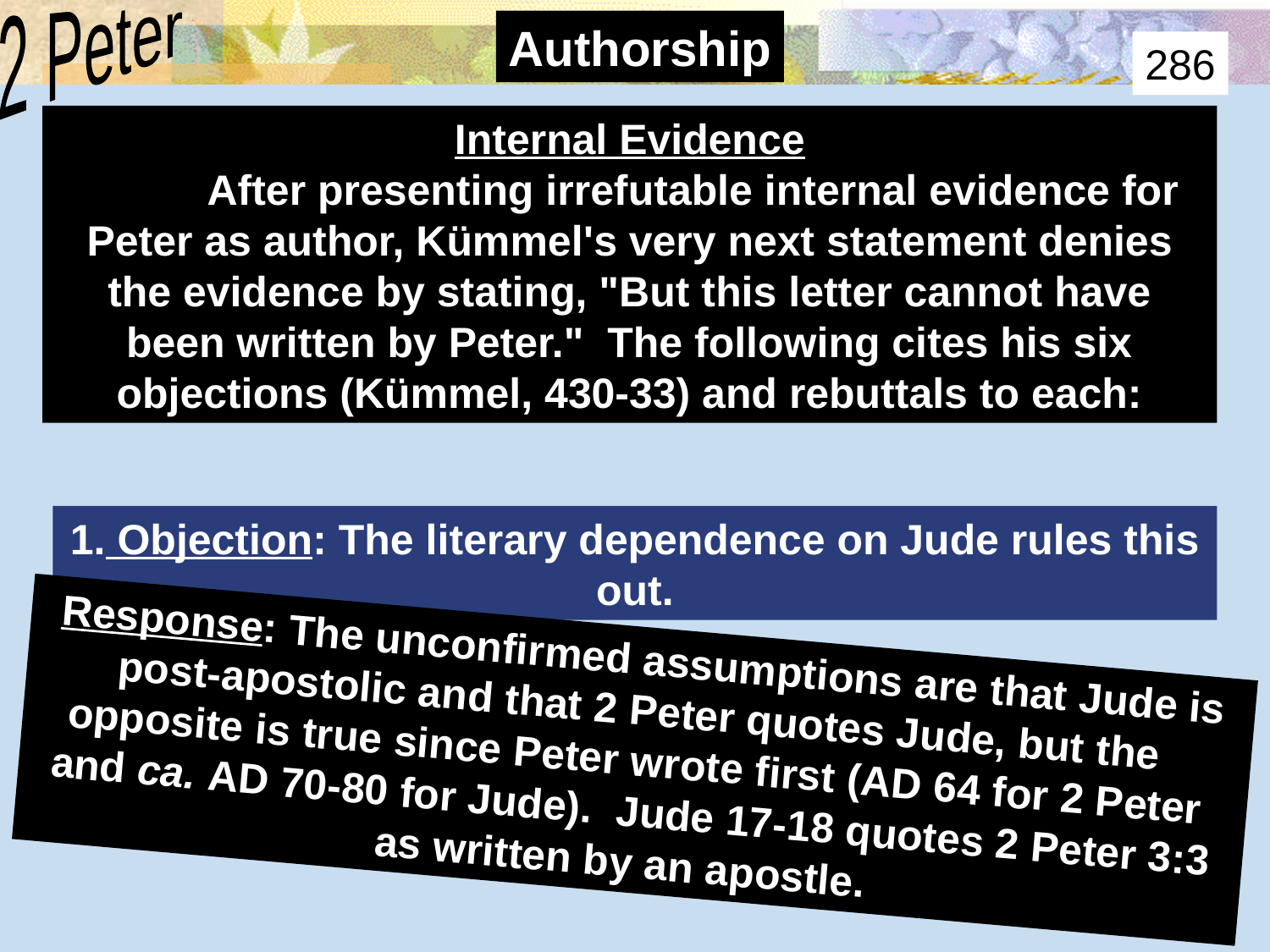

Authorship – Internal Evidence 4
2 Peter
Authorship
286

Internal Evidence
	After presenting irrefutable internal evidence for Peter as author, Kümmel's very next statement denies the evidence by stating, "But this letter cannot have been written by Peter."  The following cites his six objections (Kümmel, 430-33) and rebuttals to each:
1. Objection: The literary dependence on Jude rules this out.
Response: The unconfirmed assumptions are that Jude is post-apostolic and that 2 Peter quotes Jude, but the opposite is true since Peter wrote first (AD 64 for 2 Peter and ca. AD 70-80 for Jude).  Jude 17-18 quotes 2 Peter 3:3 as written by an apostle.